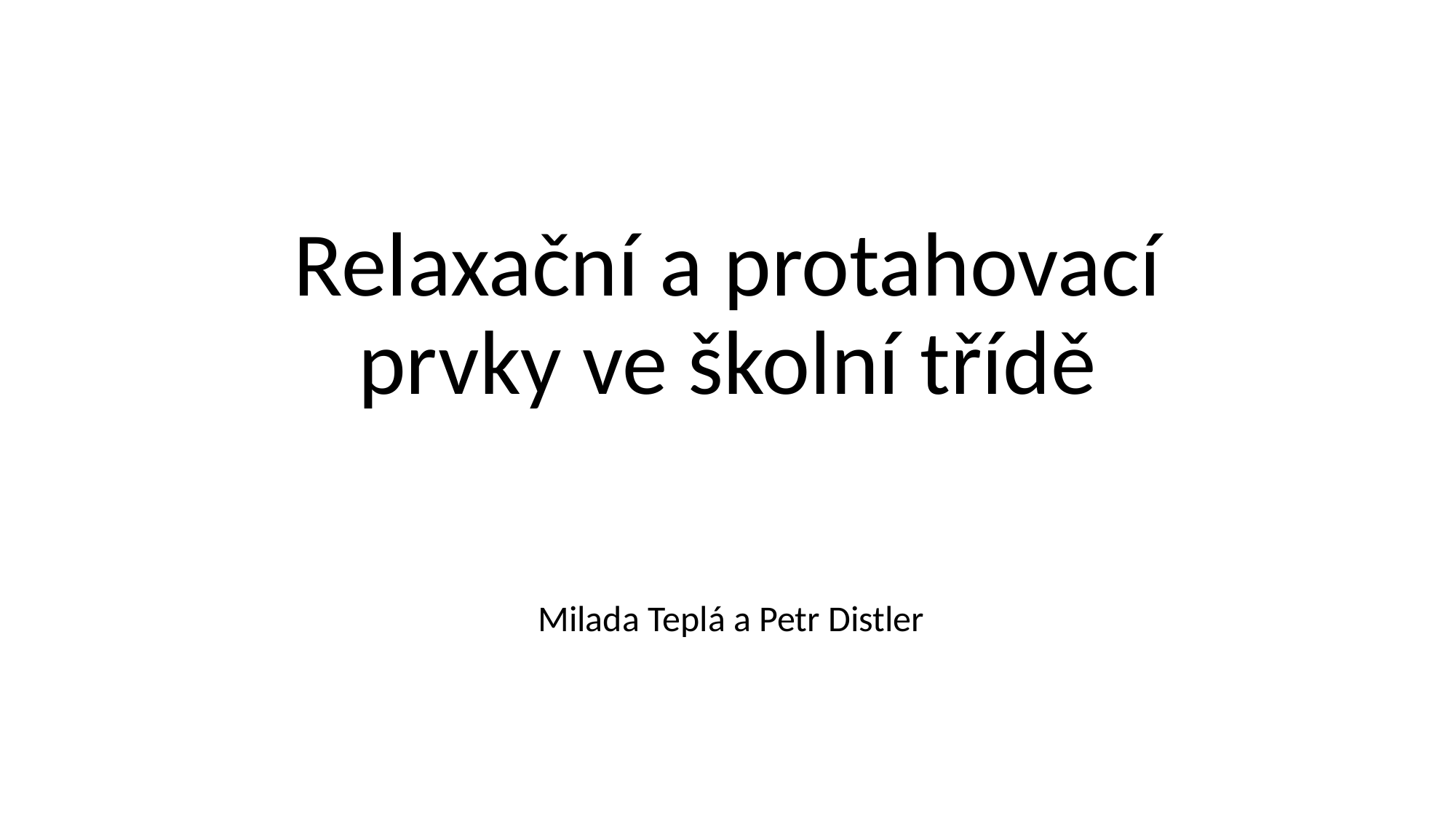

# Relaxační a protahovací prvky ve školní třídě
Milada Teplá a Petr Distler